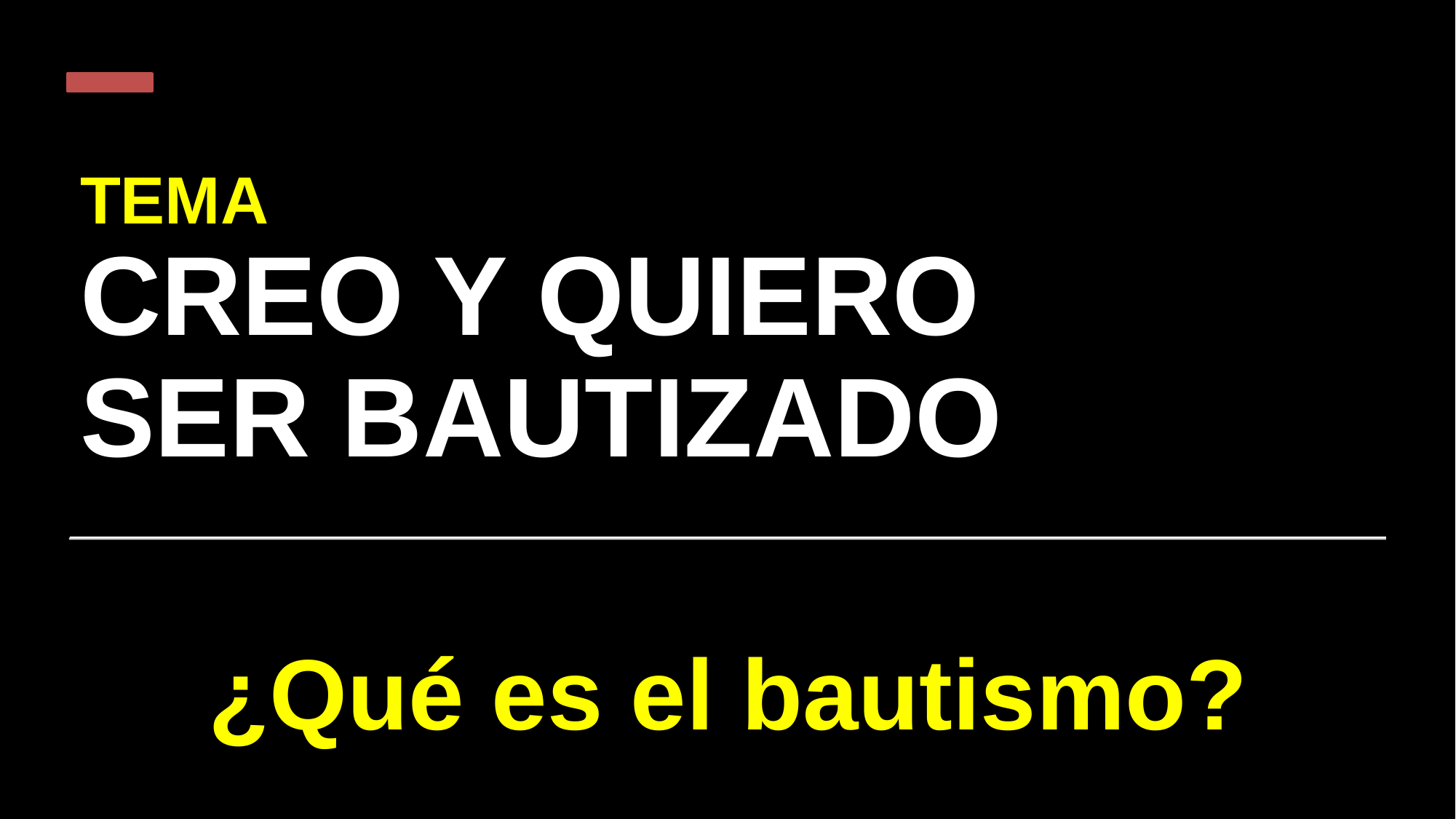

# TEMA CREO Y QUIERO SER BAUTIZADO

¿Qué es el bautismo?